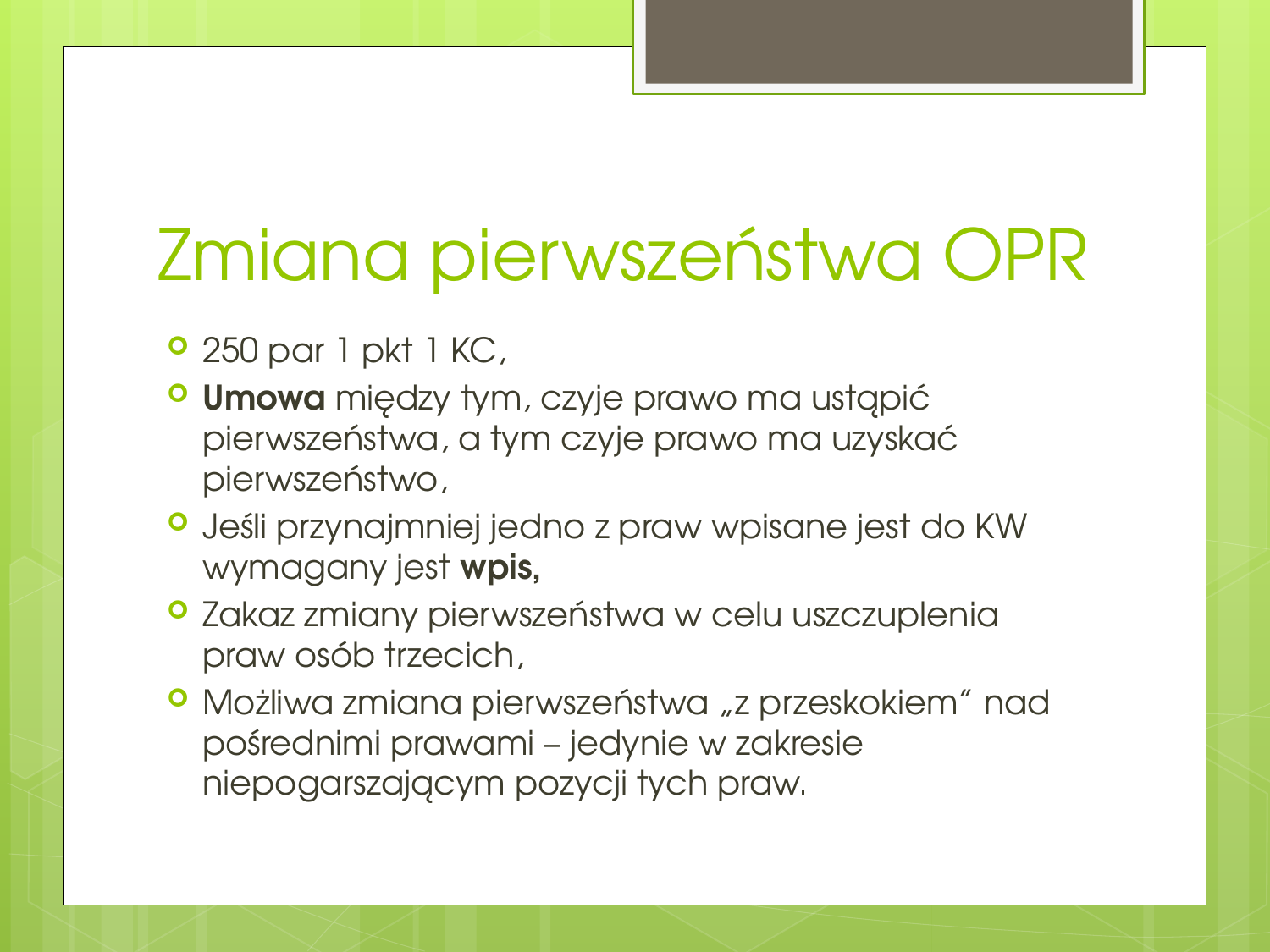

# Zmiana pierwszeństwa OPR
250 par 1 pkt 1 KC,
Umowa między tym, czyje prawo ma ustąpić pierwszeństwa, a tym czyje prawo ma uzyskać pierwszeństwo,
Jeśli przynajmniej jedno z praw wpisane jest do KW wymagany jest wpis,
Zakaz zmiany pierwszeństwa w celu uszczuplenia praw osób trzecich,
Możliwa zmiana pierwszeństwa „z przeskokiem” nad pośrednimi prawami – jedynie w zakresie niepogarszającym pozycji tych praw.